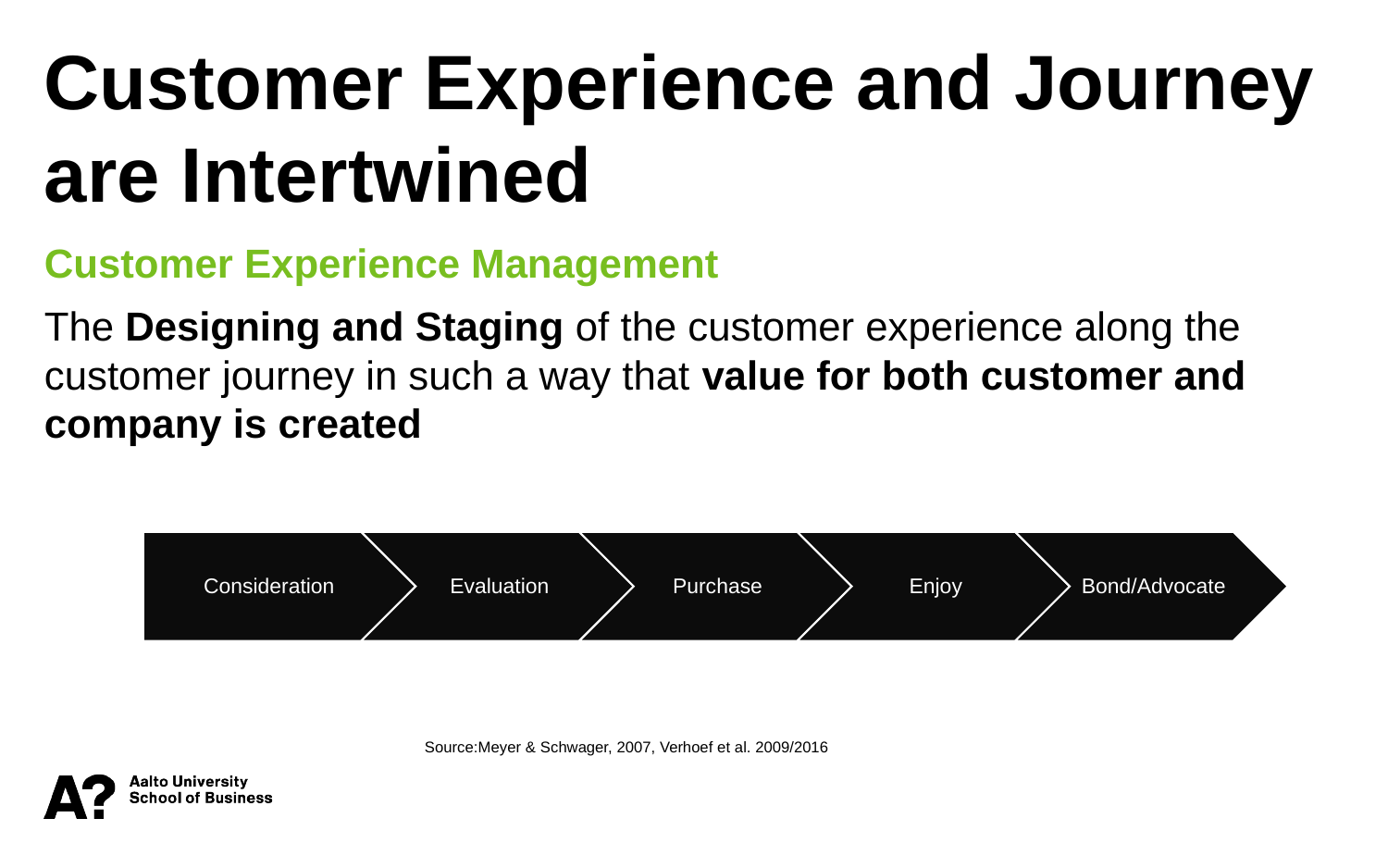

Customer Experience and Journey are Intertwined

Customer Experience Management
The Designing and Staging of the customer experience along the customer journey in such a way that value for both customer and company is created
Consideration
Evaluation
Purchase
Enjoy
Bond/Advocate
Source:Meyer & Schwager, 2007, Verhoef et al. 2009/2016